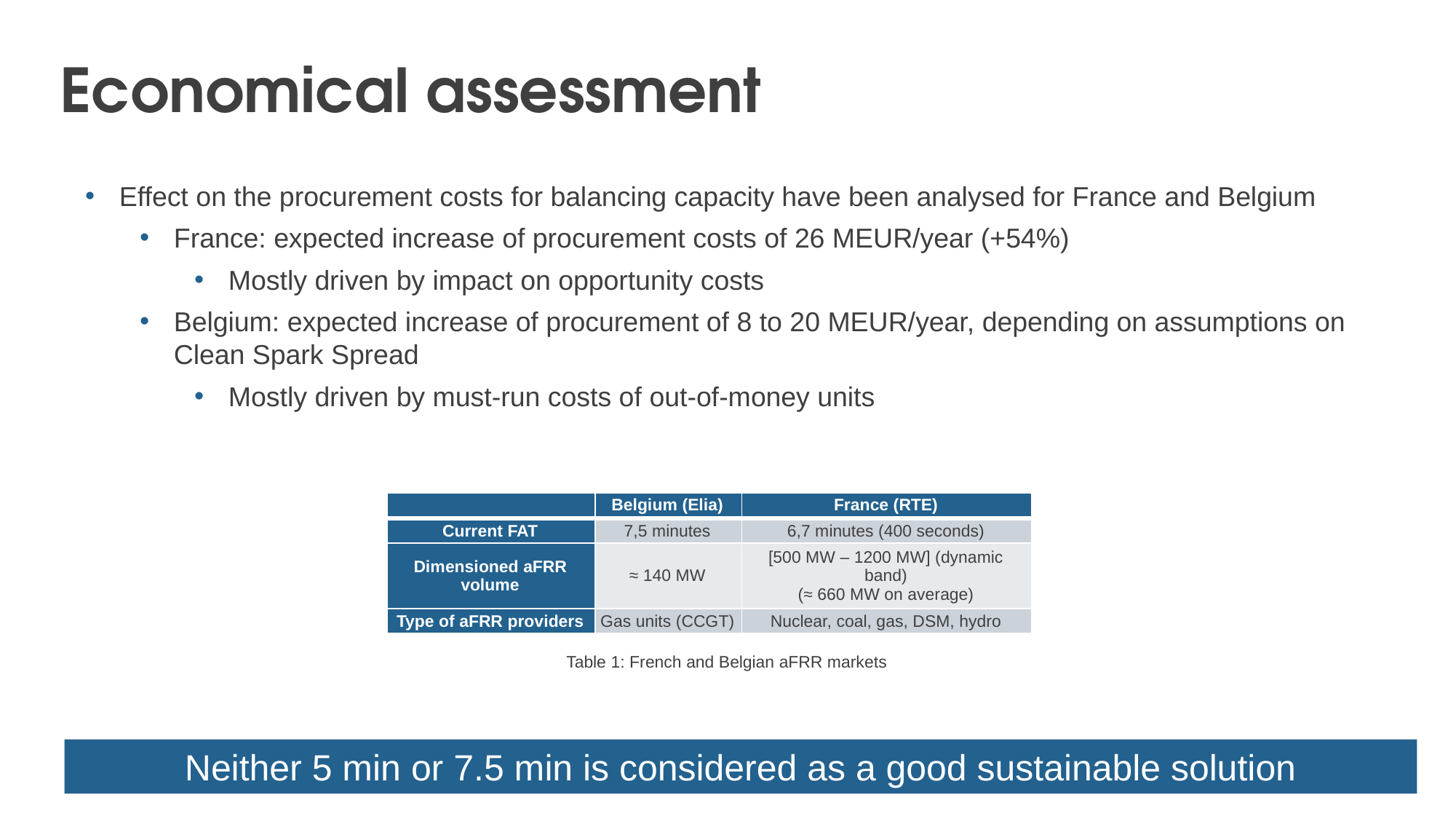

Economical assessment
Effect on the procurement costs for balancing capacity have been analysed for France and Belgium
France: expected increase of procurement costs of 26 MEUR/year (+54%)
Mostly driven by impact on opportunity costs
Belgium: expected increase of procurement of 8 to 20 MEUR/year, depending on assumptions on Clean Spark Spread
Mostly driven by must-run costs of out-of-money units

|  | Belgium (Elia) | France (RTE) |
| --- | --- | --- |
| Current FAT | 7,5 minutes | 6,7 minutes (400 seconds) |
| Dimensioned aFRR volume | ≈ 140 MW | [500 MW – 1200 MW] (dynamic band) (≈ 660 MW on average) |
| Type of aFRR providers | Gas units (CCGT) | Nuclear, coal, gas, DSM, hydro |
Table 1: French and Belgian aFRR markets
Neither 5 min or 7.5 min is considered as a good sustainable solution
4